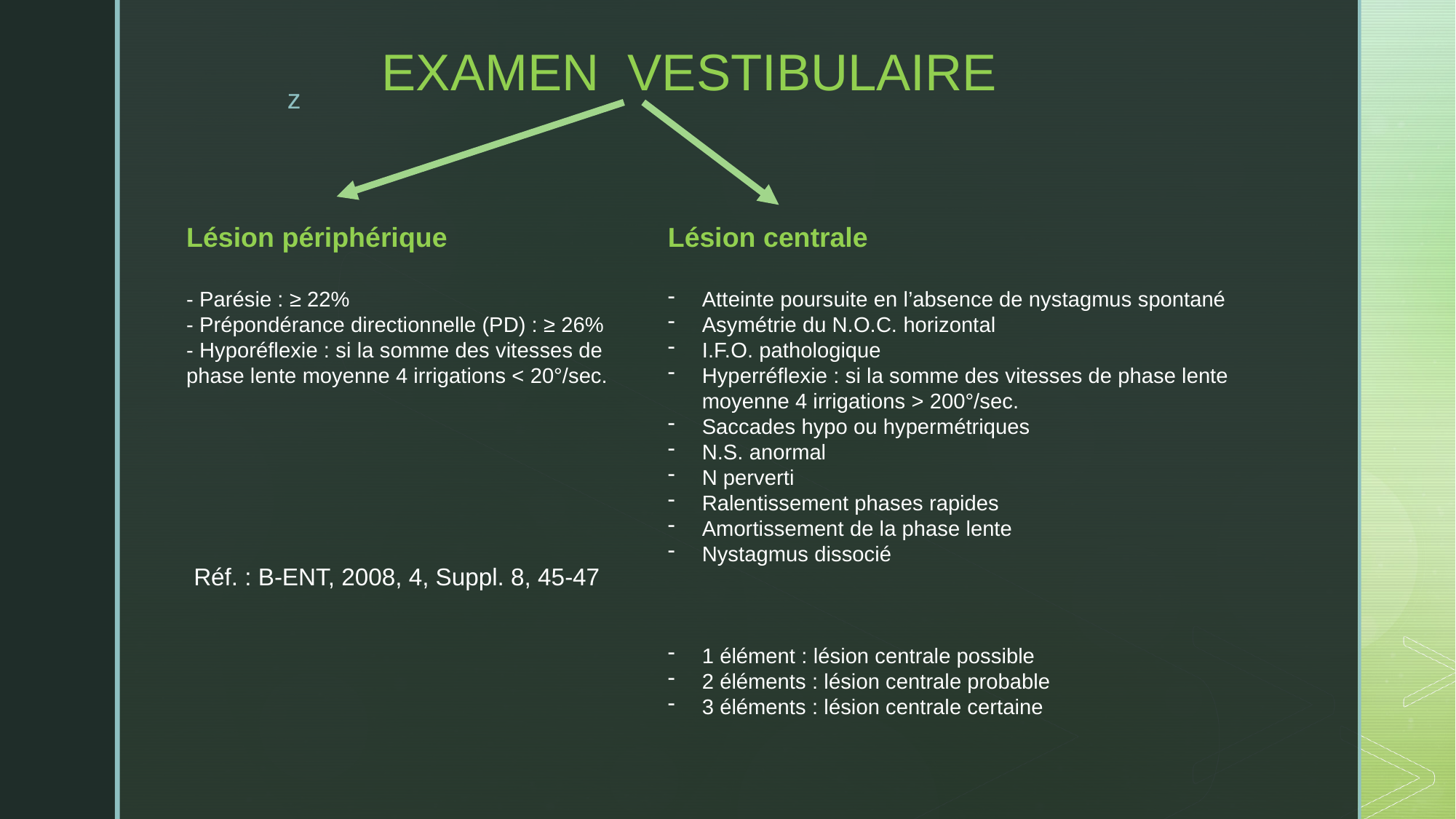

# EXAMEN  VESTIBULAIRE
Lésion périphérique

- Parésie : ≥ 22%
- Prépondérance directionnelle (PD) : ≥ 26%
- Hyporéflexie : si la somme des vitesses de phase lente moyenne 4 irrigations ˂ 20°/sec.
Lésion centrale

Atteinte poursuite en l’absence de nystagmus spontané
Asymétrie du N.O.C. horizontal
I.F.O. pathologique
Hyperréflexie : si la somme des vitesses de phase lente moyenne 4 irrigations > 200°/sec.
Saccades hypo ou hypermétriques
N.S. anormal
N perverti
Ralentissement phases rapides
Amortissement de la phase lente
Nystagmus dissocié

1 élément : lésion centrale possible
2 éléments : lésion centrale probable
3 éléments : lésion centrale certaine
Réf. : B-ENT, 2008, 4, Suppl. 8, 45-47